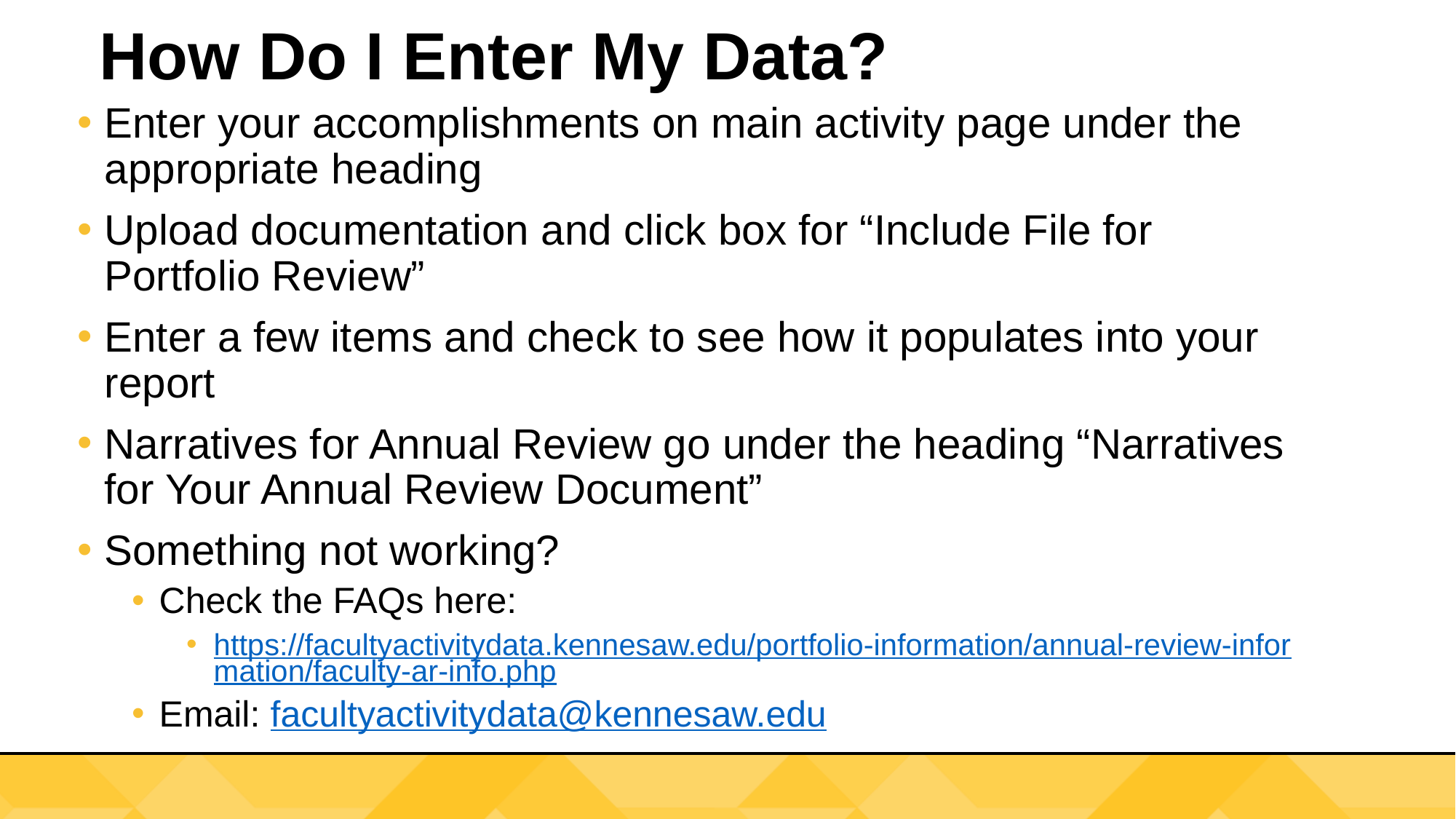

# How Do I Enter My Data?
Enter your accomplishments on main activity page under the appropriate heading
Upload documentation and click box for “Include File for Portfolio Review”
Enter a few items and check to see how it populates into your report
Narratives for Annual Review go under the heading “Narratives for Your Annual Review Document”
Something not working?
Check the FAQs here:
https://facultyactivitydata.kennesaw.edu/portfolio-information/annual-review-information/faculty-ar-info.php
Email: facultyactivitydata@kennesaw.edu